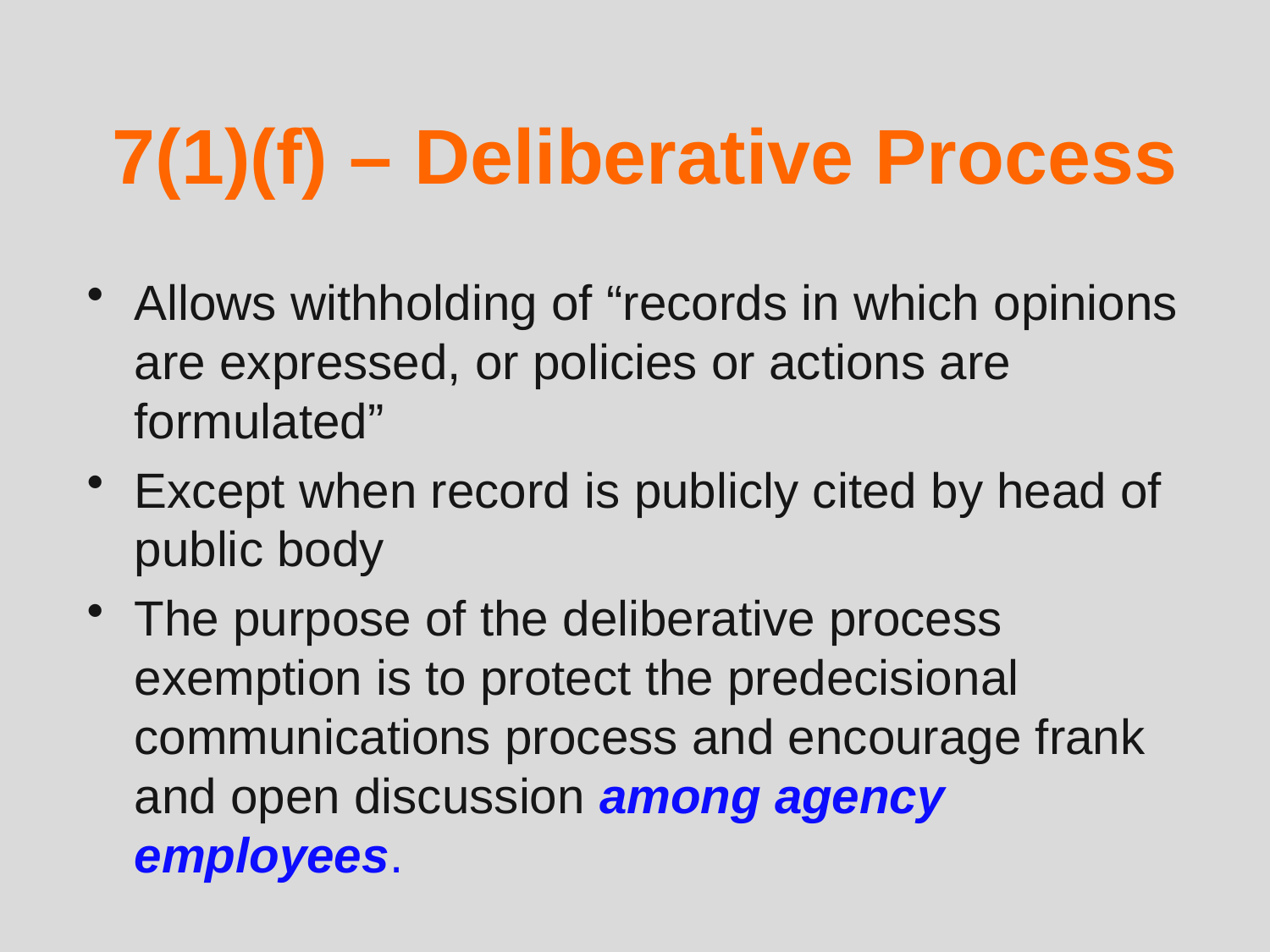

# 7(1)(f) – Deliberative Process
Allows withholding of “records in which opinions are expressed, or policies or actions are formulated”
Except when record is publicly cited by head of public body
The purpose of the deliberative process exemption is to protect the predecisional communications process and encourage frank and open discussion among agency employees.